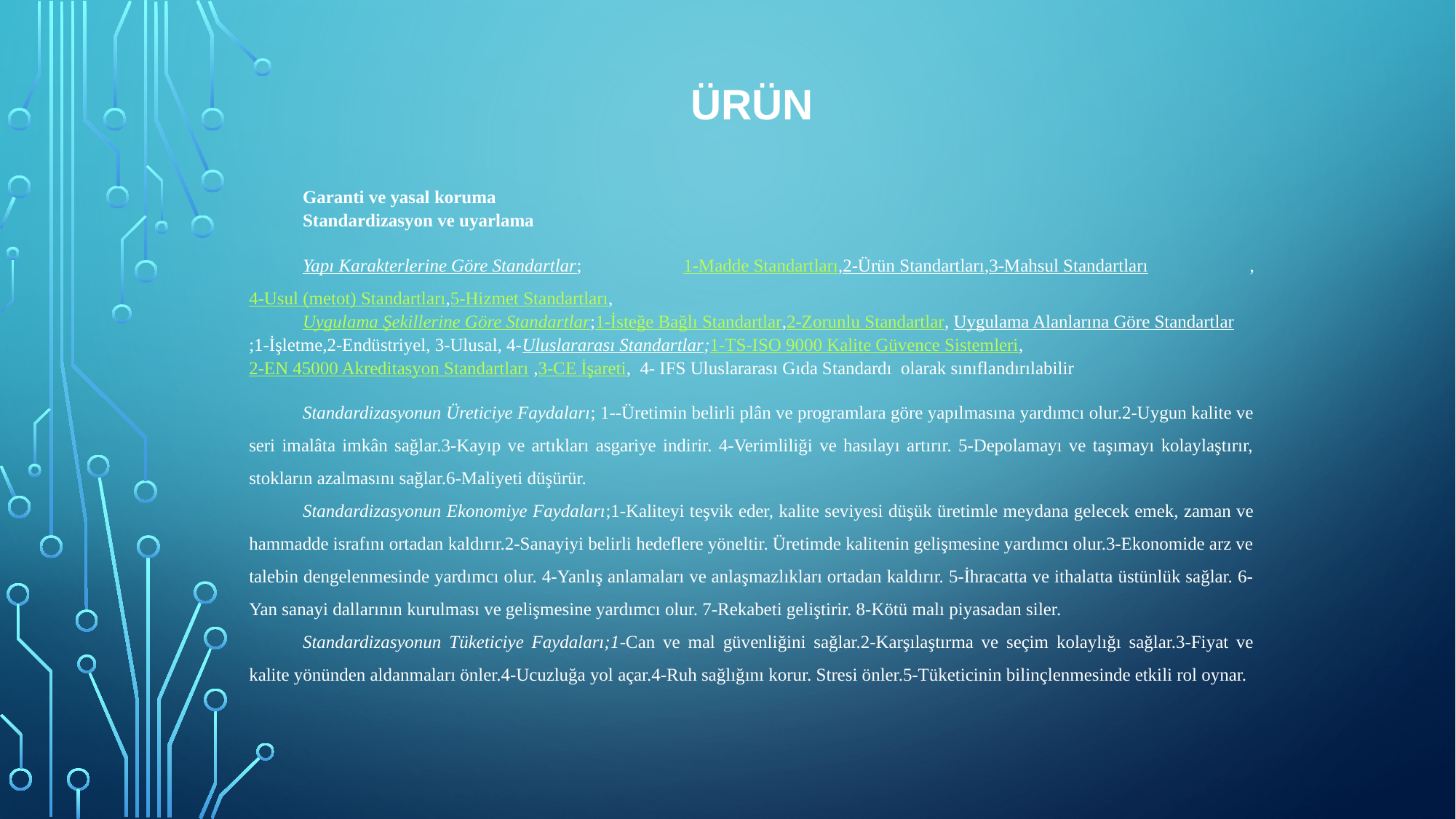

# ÜRÜN
Garanti ve yasal koruma
Standardizasyon ve uyarlama
Yapı Karakterlerine Göre Standartlar; 1-Madde Standartları,2-Ürün Standartları,3-Mahsul Standartları ,4-Usul (metot) Standartları,5-Hizmet Standartları,
Uygulama Şekillerine Göre Standartlar;1-İsteğe Bağlı Standartlar,2-Zorunlu Standartlar, 	Uygulama Alanlarına Göre Standartlar;1-İşletme,2-Endüstriyel, 3-Ulusal, 4-Uluslararası Standartlar;1-TS-ISO 9000 Kalite Güvence Sistemleri, 2-EN 45000 Akreditasyon Standartları ,3-CE İşareti,  4- IFS Uluslararası Gıda Standardı  olarak sınıflandırılabilir
Standardizasyonun Üreticiye Faydaları; 1--Üretimin belirli plân ve programlara göre yapılmasına yardımcı olur.2-Uygun kalite ve seri imalâta imkân sağlar.3-Kayıp ve artıkları asgariye indirir. 4-Verimliliği ve hasılayı artırır. 5-Depolamayı ve taşımayı kolaylaştırır, stokların azalmasını sağlar.6-Maliyeti düşürür.
Standardizasyonun Ekonomiye Faydaları;1-Kaliteyi teşvik eder, kalite seviyesi düşük üretimle meydana gelecek emek, zaman ve hammadde israfını ortadan kaldırır.2-Sanayiyi belirli hedeflere yöneltir. Üretimde kalitenin gelişmesine yardımcı olur.3-Ekonomide arz ve talebin dengelenmesinde yardımcı olur. 4-Yanlış anlamaları ve anlaşmazlıkları ortadan kaldırır. 5-İhracatta ve ithalatta üstünlük sağlar. 6-Yan sanayi dallarının kurulması ve gelişmesine yardımcı olur. 7-Rekabeti geliştirir. 8-Kötü malı piyasadan siler.
Standardizasyonun Tüketiciye Faydaları;1-Can ve mal güvenliğini sağlar.2-Karşılaştırma ve seçim kolaylığı sağlar.3-Fiyat ve kalite yönünden aldanmaları önler.4-Ucuzluğa yol açar.4-Ruh sağlığını korur. Stresi önler.5-Tüketicinin bilinçlenmesinde etkili rol oynar.